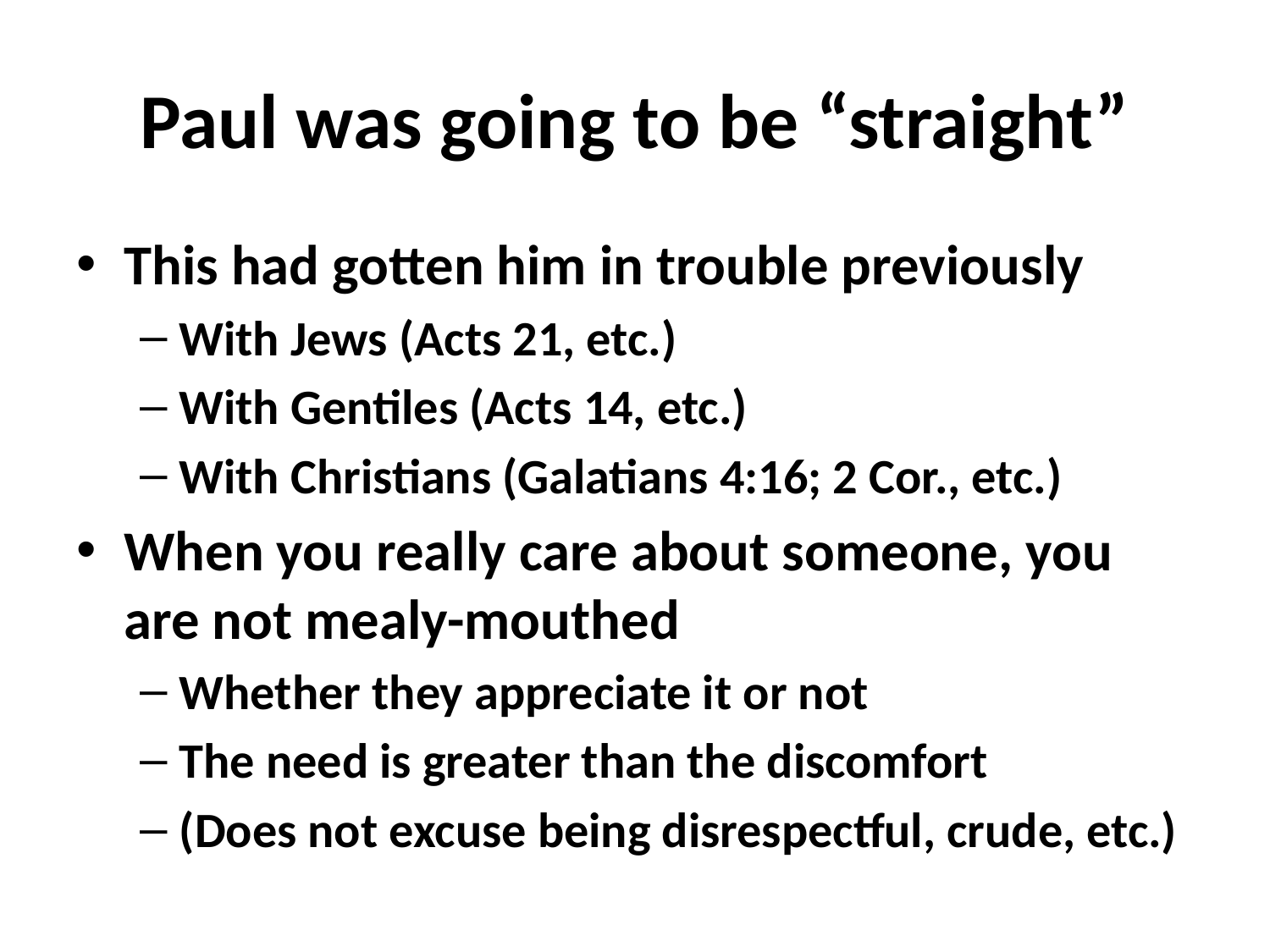

# Paul was going to be “straight”
This had gotten him in trouble previously
With Jews (Acts 21, etc.)
With Gentiles (Acts 14, etc.)
With Christians (Galatians 4:16; 2 Cor., etc.)
When you really care about someone, you are not mealy-mouthed
Whether they appreciate it or not
The need is greater than the discomfort
(Does not excuse being disrespectful, crude, etc.)